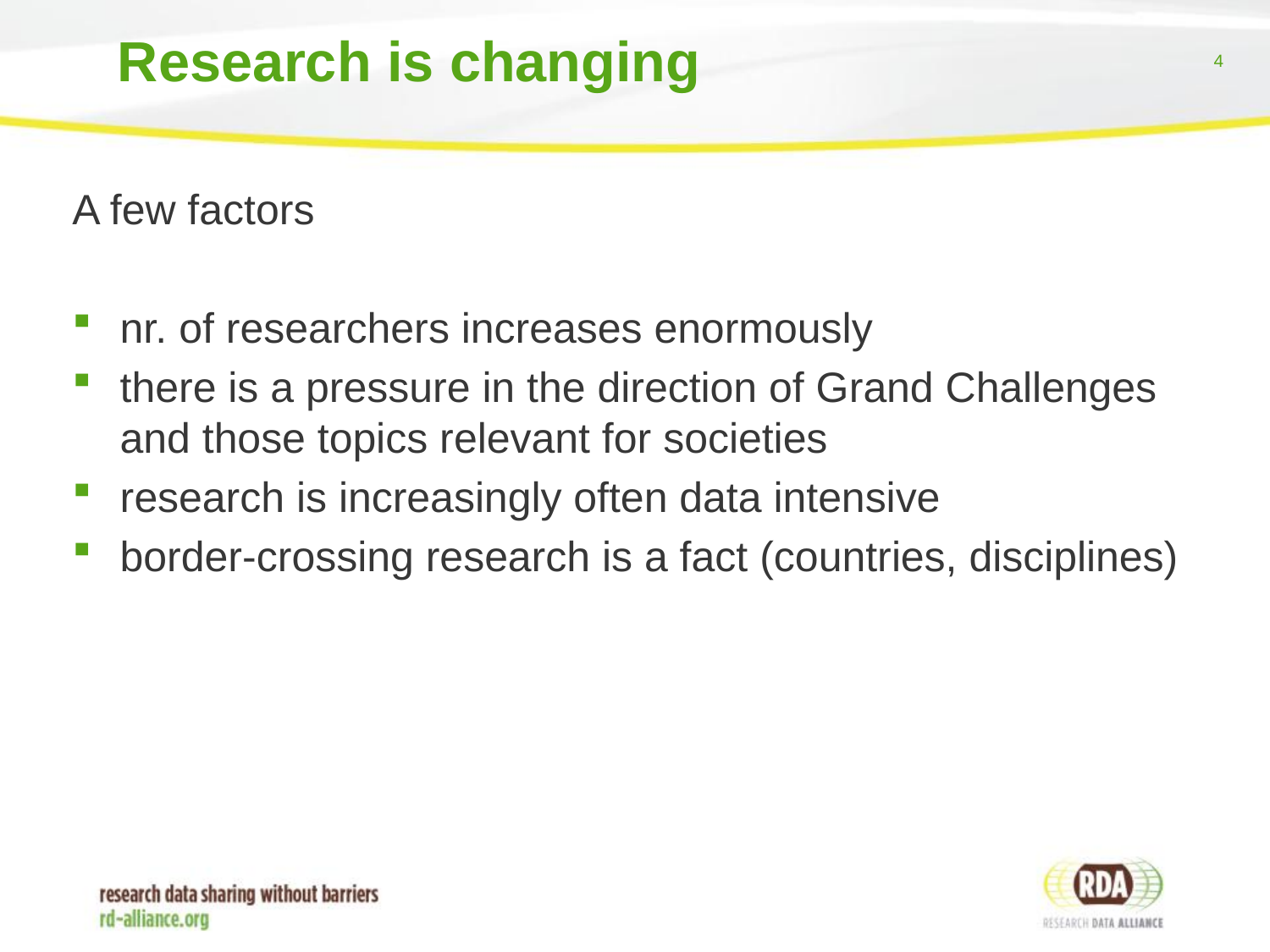

# Research is changing
A few factors

nr. of researchers increases enormously
there is a pressure in the direction of Grand Challenges and those topics relevant for societies
research is increasingly often data intensive
border-crossing research is a fact (countries, disciplines)